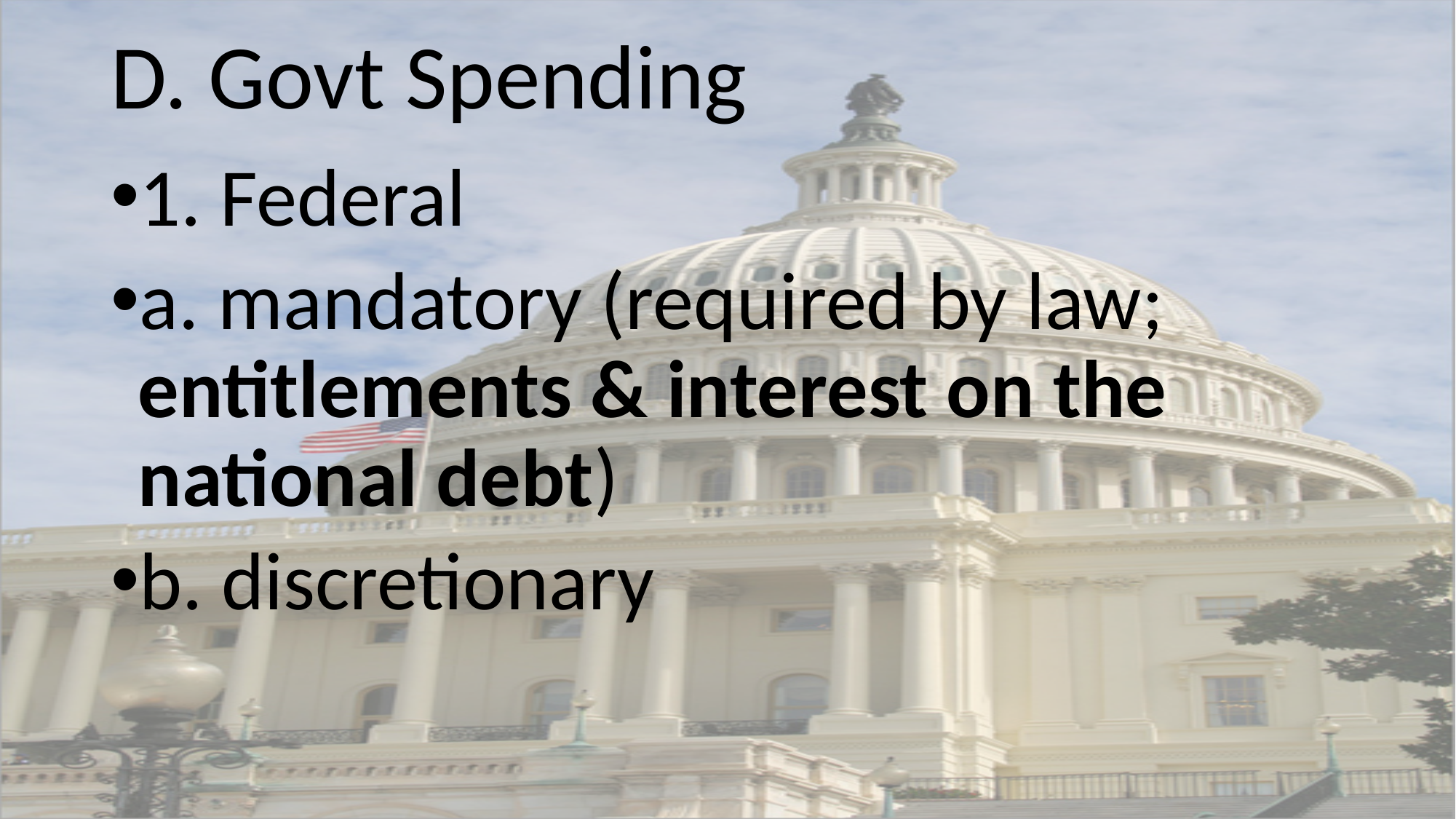

# D. Govt Spending
1. Federal
a. mandatory (required by law; entitlements & interest on the national debt)
b. discretionary